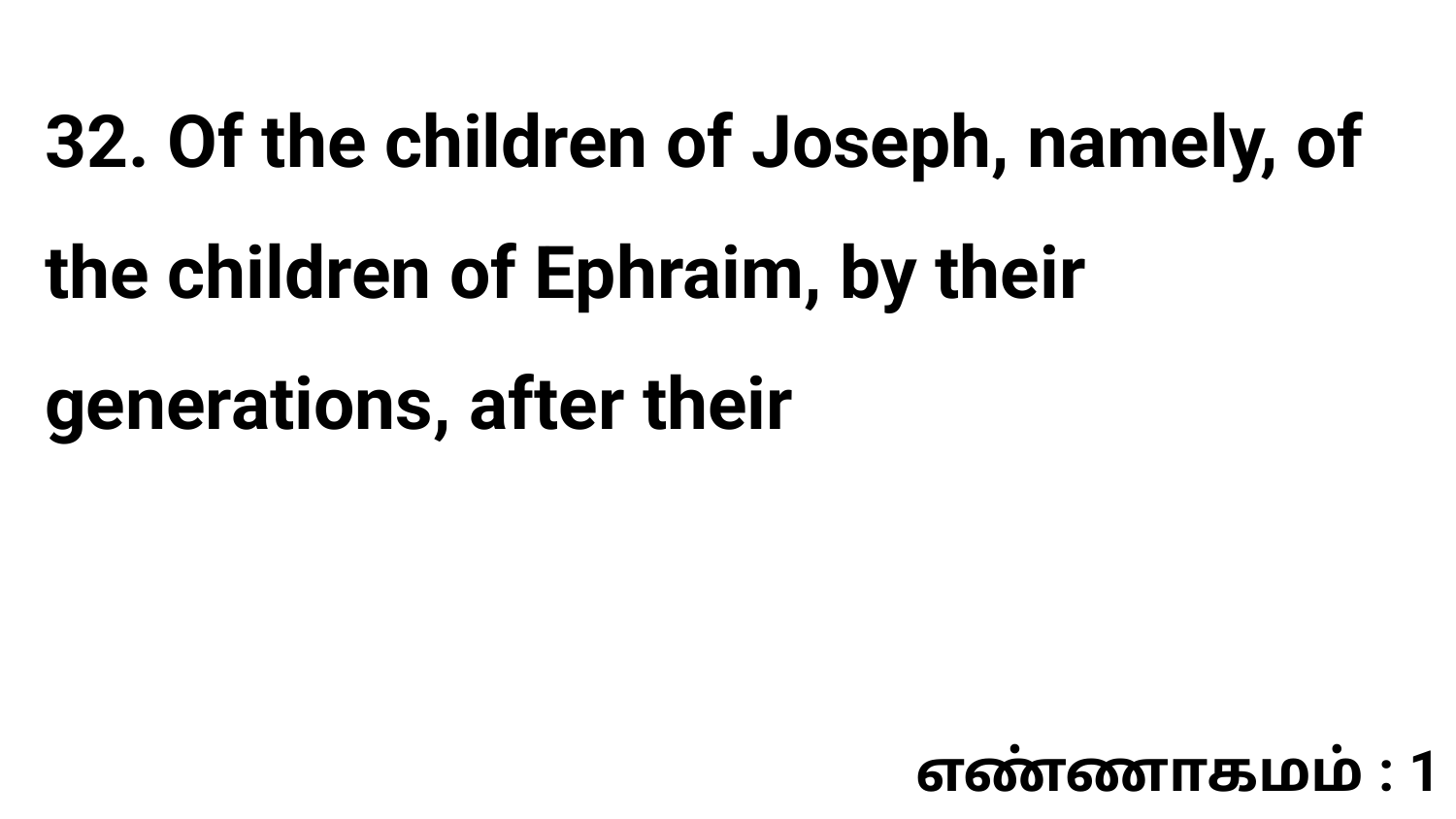

32. Of the children of Joseph, namely, of the children of Ephraim, by their generations, after their
எண்ணாகமம் : 1